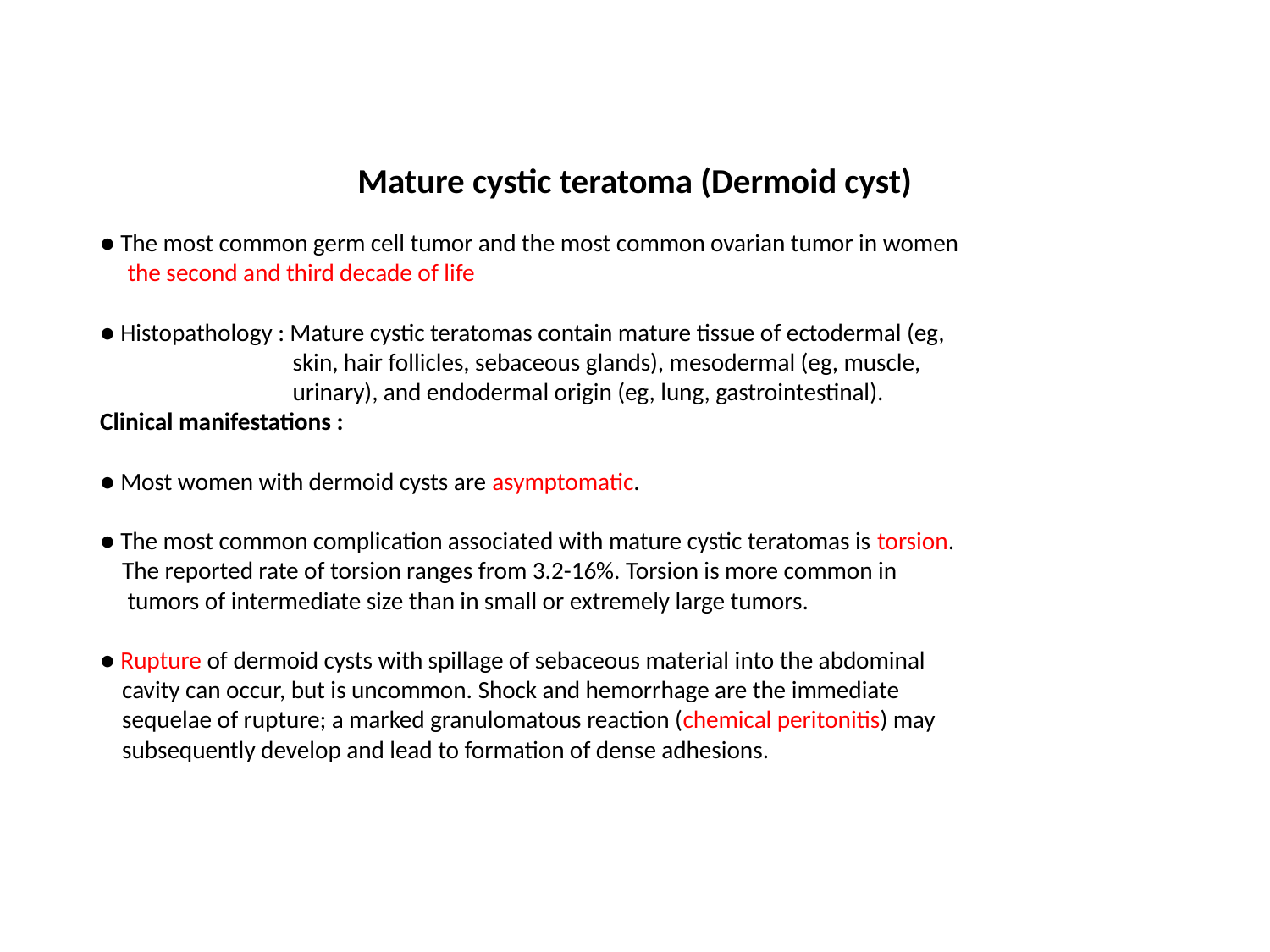

Mature cystic teratoma (Dermoid cyst)

● The most common germ cell tumor and the most common ovarian tumor in women
     the second and third decade of life

● Histopathology : Mature cystic teratomas contain mature tissue of ectodermal (eg,
                                   skin, hair follicles, sebaceous glands), mesodermal (eg, muscle,
                                   urinary), and endodermal origin (eg, lung, gastrointestinal).
Clinical manifestations :

● Most women with dermoid cysts are asymptomatic.

● The most common complication associated with mature cystic teratomas is torsion.
    The reported rate of torsion ranges from 3.2-16%. Torsion is more common in
     tumors of intermediate size than in small or extremely large tumors.

● Rupture of dermoid cysts with spillage of sebaceous material into the abdominal
    cavity can occur, but is uncommon. Shock and hemorrhage are the immediate
    sequelae of rupture; a marked granulomatous reaction (chemical peritonitis) may
    subsequently develop and lead to formation of dense adhesions.